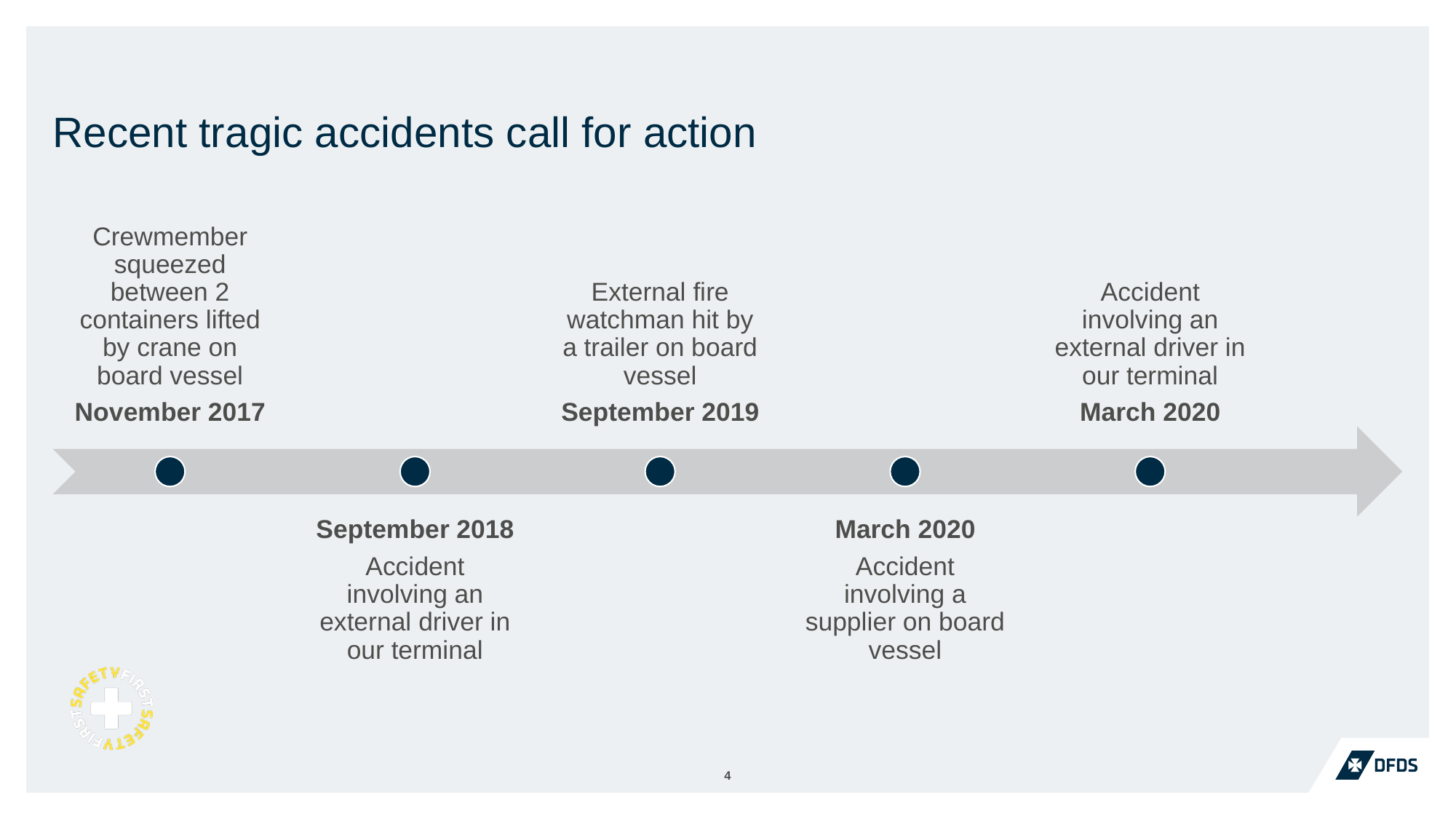

# Recent tragic accidents call for action
Crewmember squeezed between 2 containers lifted by crane on board vessel
November 2017
September 2018
Accident involving an external driver in our terminal
External fire watchman hit by a trailer on board vessel
September 2019
March 2020
Accident involving a supplier on board vessel
Accident involving an external driver in our terminal
March 2020

4